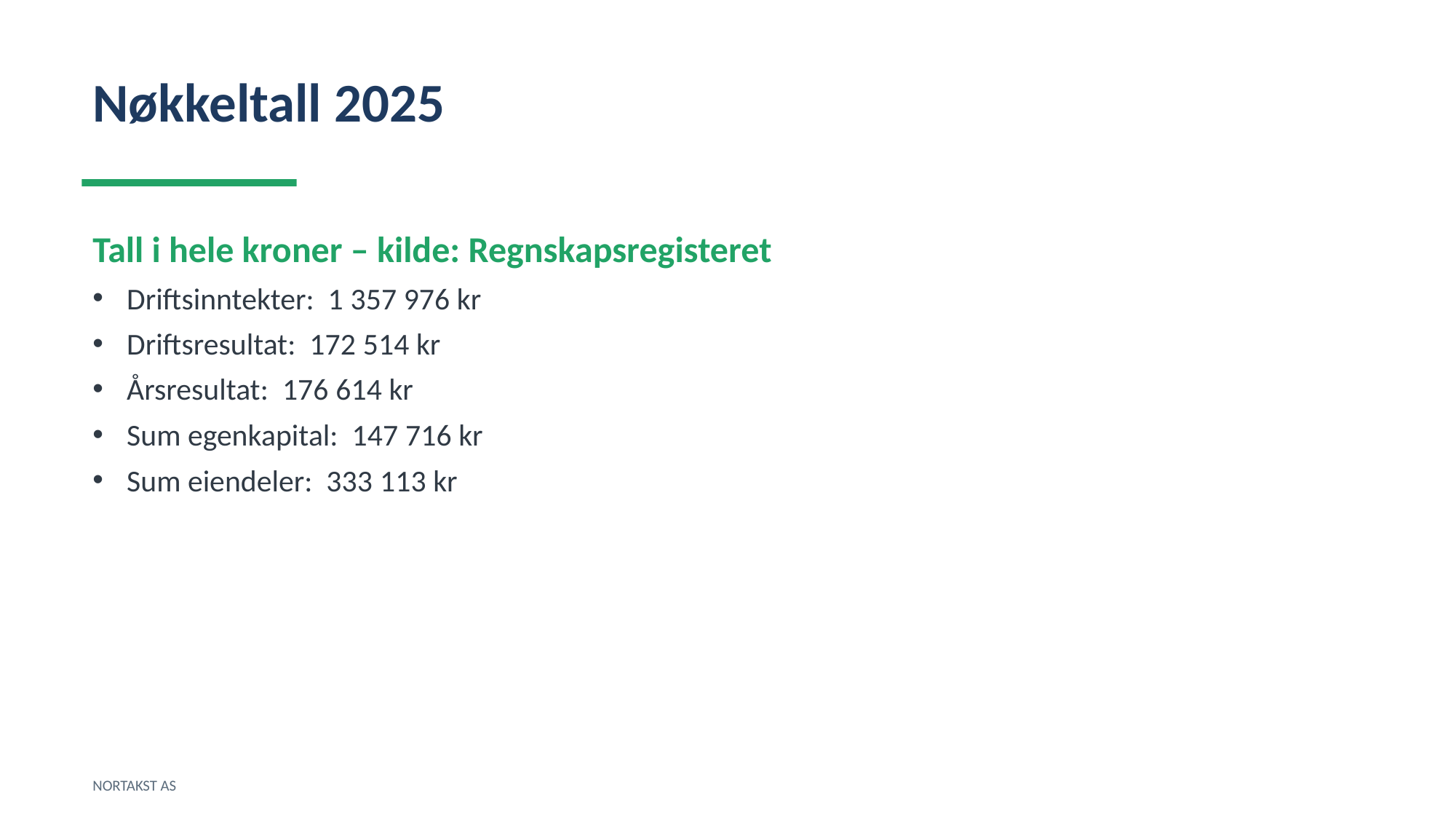

Nøkkeltall 2025

Tall i hele kroner – kilde: Regnskapsregisteret
Driftsinntekter:  1 357 976 kr
Driftsresultat:  172 514 kr
Årsresultat:  176 614 kr
Sum egenkapital:  147 716 kr
Sum eiendeler:  333 113 kr
NORTAKST AS